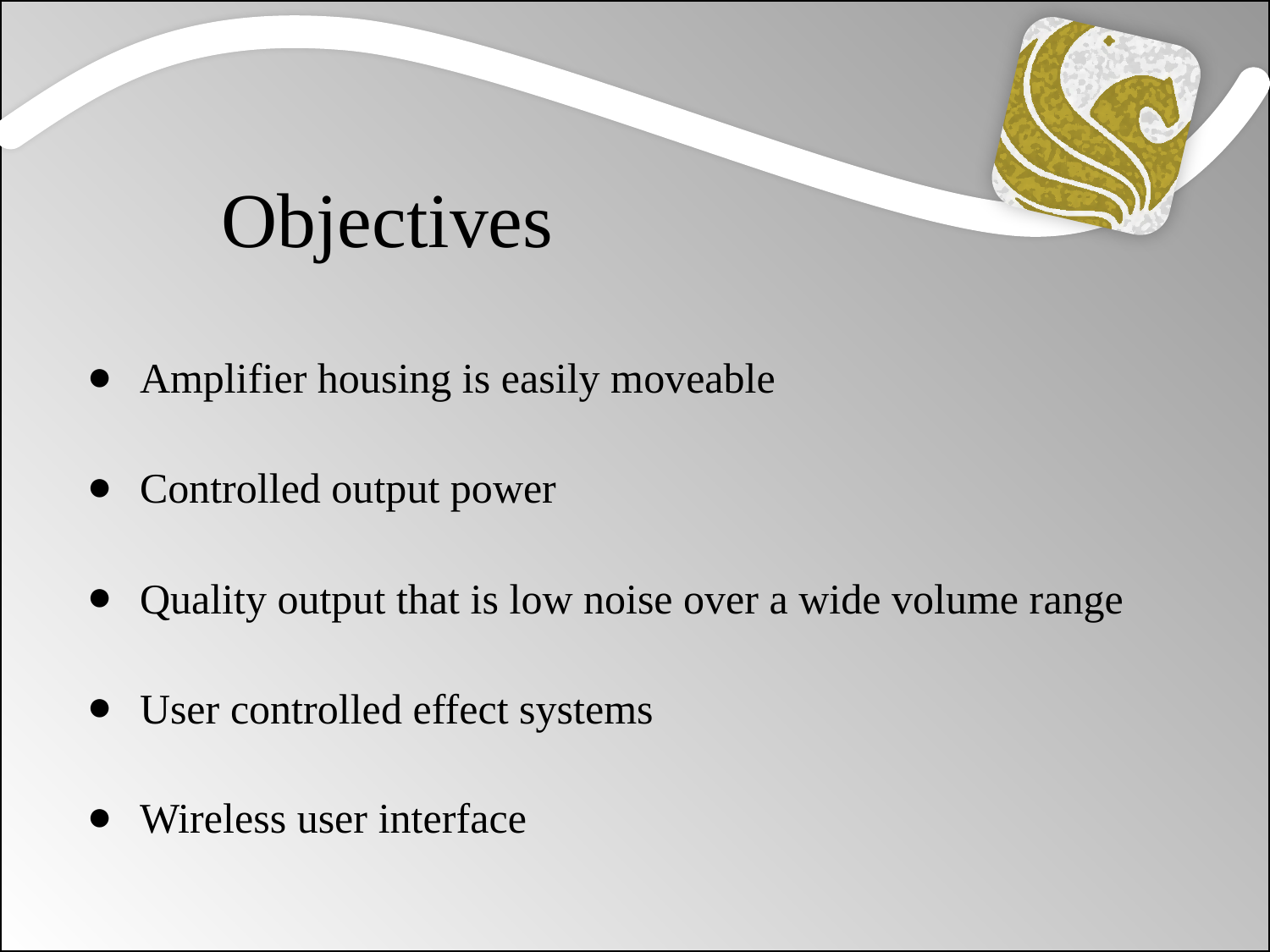

Objectives
Amplifier housing is easily moveable

Controlled output power

Quality output that is low noise over a wide volume range

User controlled effect systems

Wireless user interface